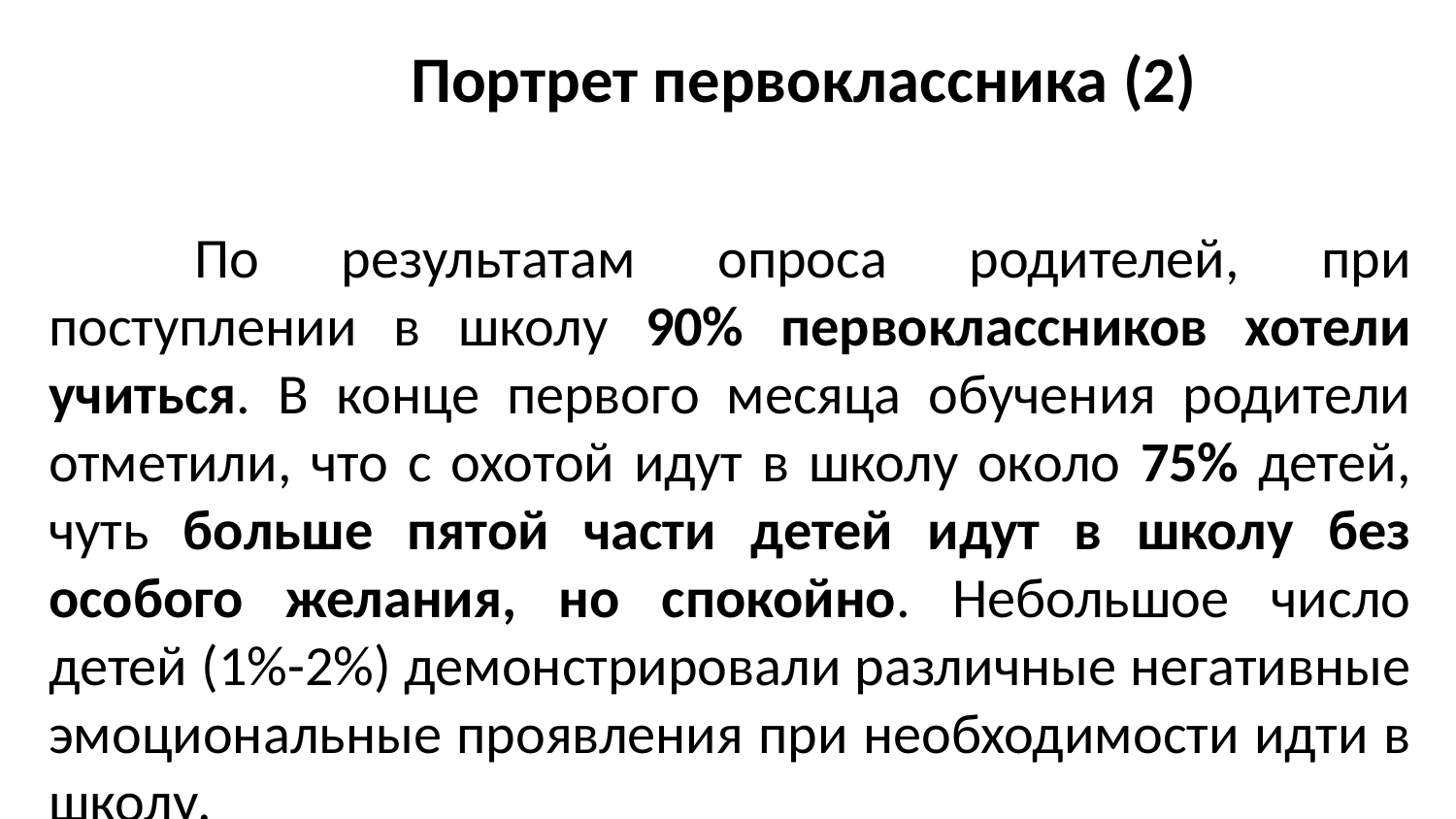

# Портрет первоклассника (2)

	По результатам опроса родителей, при поступлении в школу 90% первоклассников хотели учиться. В конце первого месяца обучения родители отметили, что с охотой идут в школу около 75% детей, чуть больше пятой части детей идут в школу без особого желания, но спокойно. Небольшое число детей (1%-2%) демонстрировали различные негативные эмоциональные проявления при необходимости идти в школу.